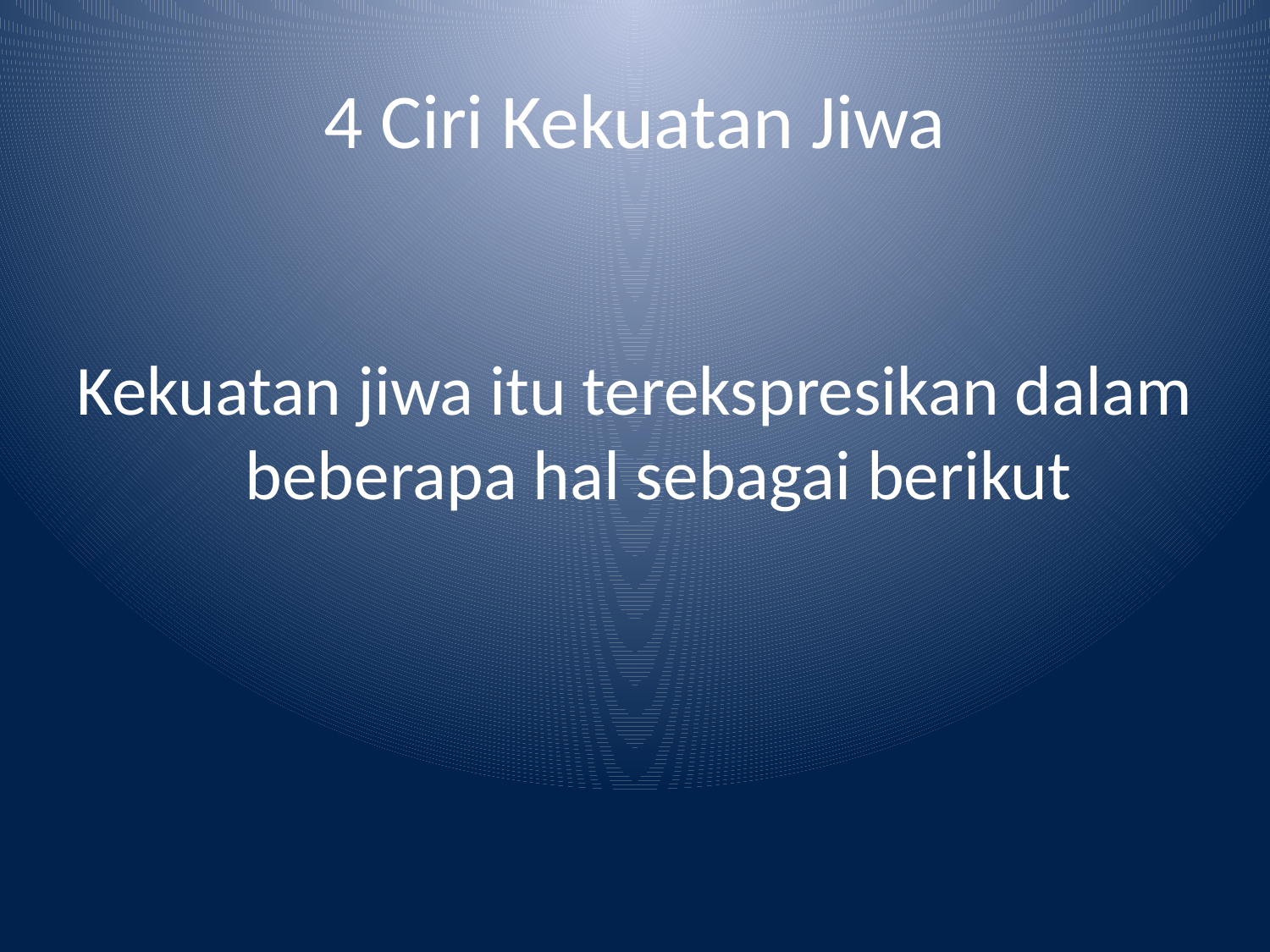

# 4 Ciri Kekuatan Jiwa
Kekuatan jiwa itu terekspresikan dalam beberapa hal sebagai berikut